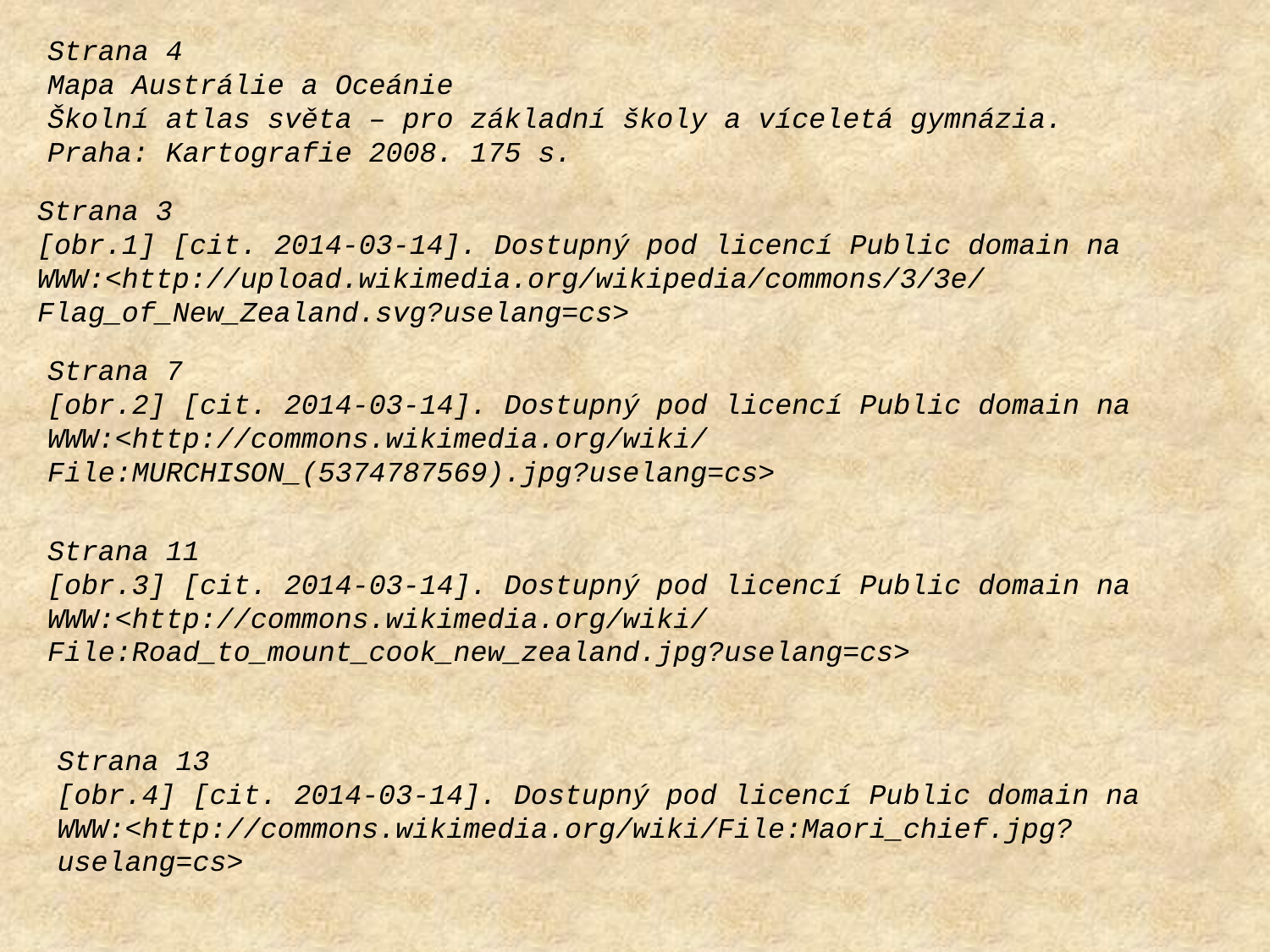

Strana 4
Mapa Austrálie a Oceánie
Školní atlas světa – pro základní školy a víceletá gymnázia. Praha: Kartografie 2008. 175 s.
Strana 3
[obr.1] [cit. 2014-03-14]. Dostupný pod licencí Public domain na
WWW:<http://upload.wikimedia.org/wikipedia/commons/3/3e/Flag_of_New_Zealand.svg?uselang=cs>
Strana 7
[obr.2] [cit. 2014-03-14]. Dostupný pod licencí Public domain na
WWW:<http://commons.wikimedia.org/wiki/File:MURCHISON_(5374787569).jpg?uselang=cs>
Strana 11
[obr.3] [cit. 2014-03-14]. Dostupný pod licencí Public domain na
WWW:<http://commons.wikimedia.org/wiki/File:Road_to_mount_cook_new_zealand.jpg?uselang=cs>
Strana 13
[obr.4] [cit. 2014-03-14]. Dostupný pod licencí Public domain na
WWW:<http://commons.wikimedia.org/wiki/File:Maori_chief.jpg?uselang=cs>